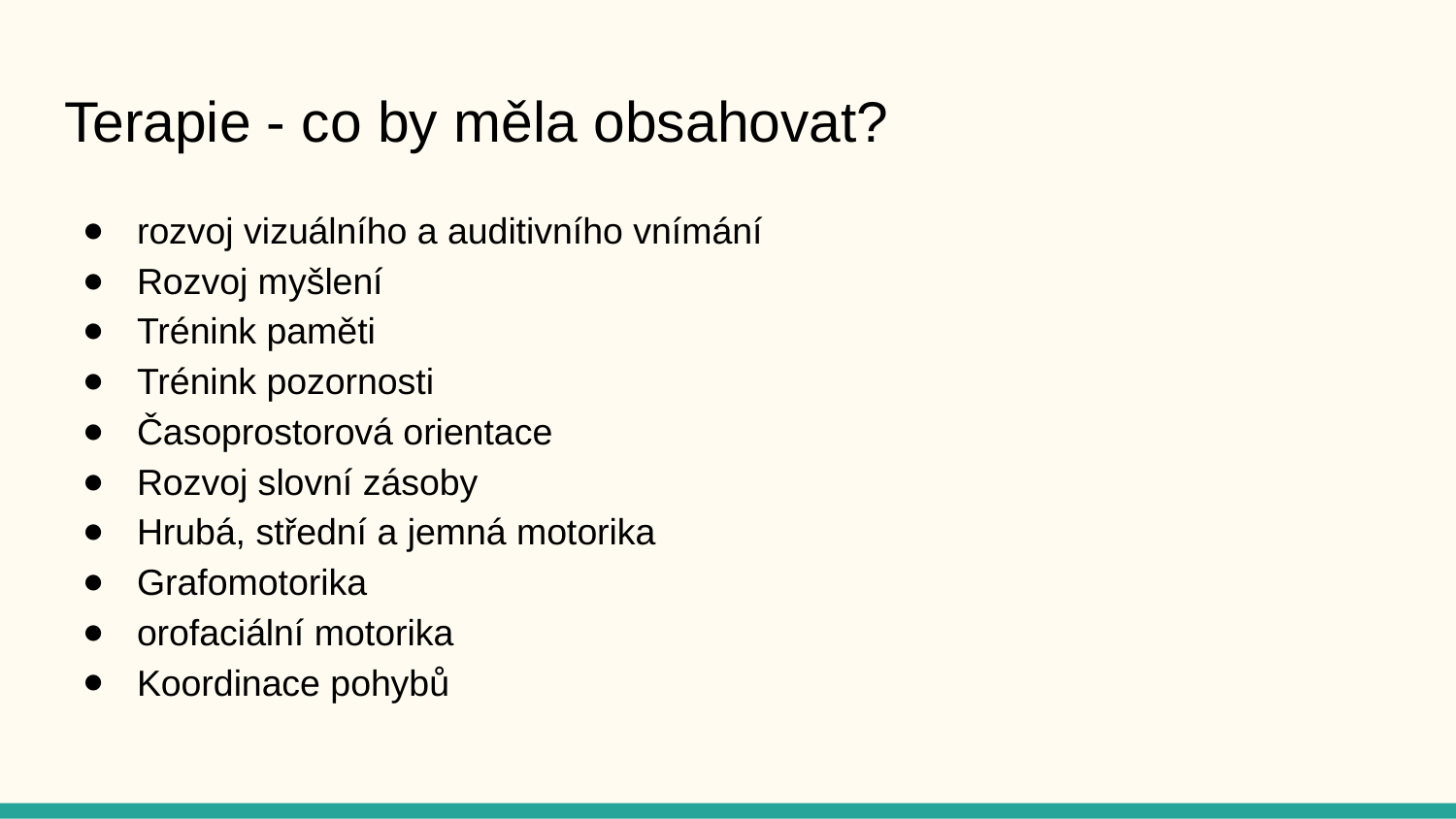

# Terapie - co by měla obsahovat?
rozvoj vizuálního a auditivního vnímání
Rozvoj myšlení
Trénink paměti
Trénink pozornosti
Časoprostorová orientace
Rozvoj slovní zásoby
Hrubá, střední a jemná motorika
Grafomotorika
orofaciální motorika
Koordinace pohybů